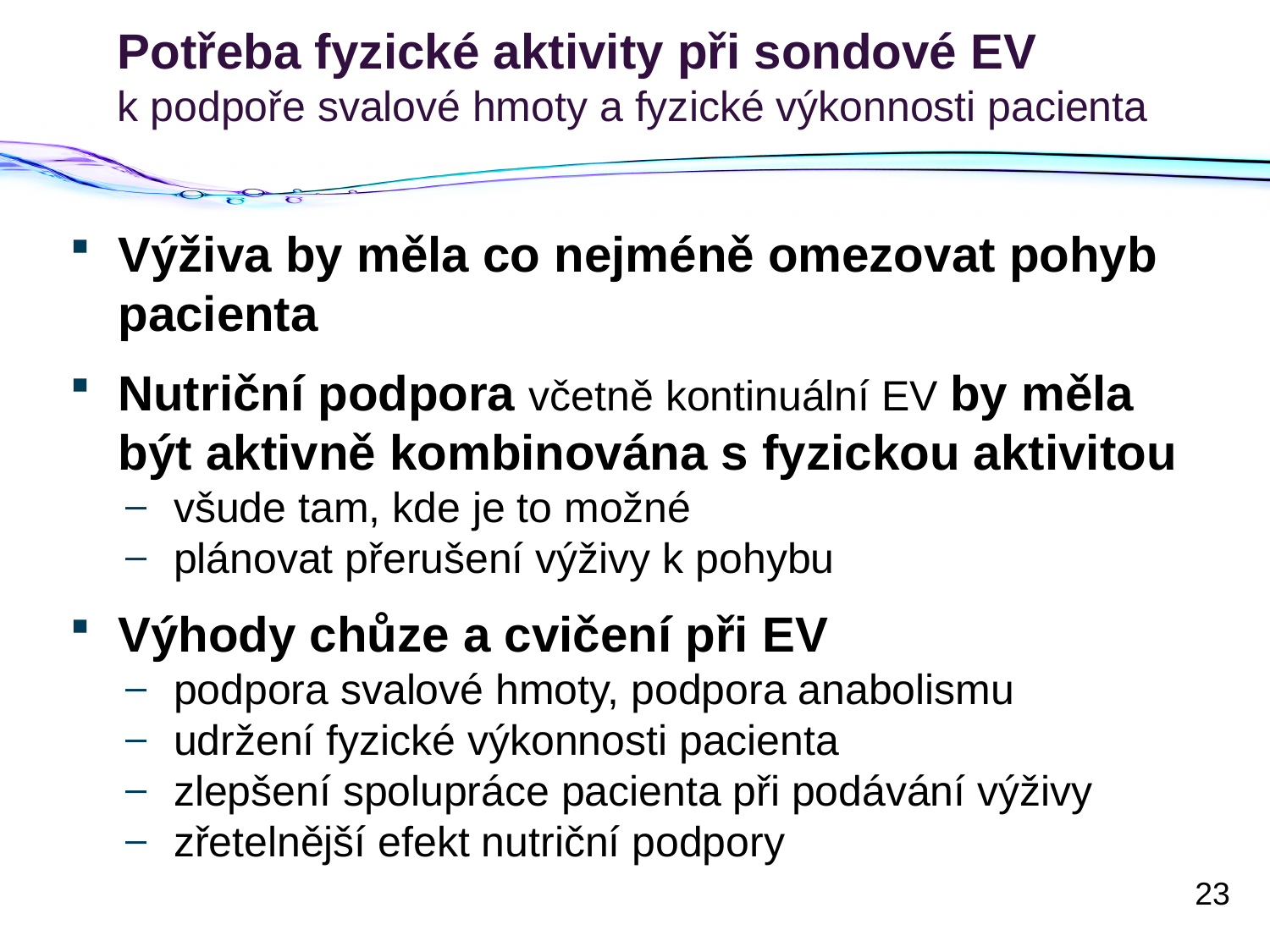

# Potřeba fyzické aktivity při sondové EV k podpoře svalové hmoty a fyzické výkonnosti pacienta
Výživa by měla co nejméně omezovat pohyb pacienta
Nutriční podpora včetně kontinuální EV by měla být aktivně kombinována s fyzickou aktivitou
všude tam, kde je to možné
plánovat přerušení výživy k pohybu
Výhody chůze a cvičení při EV
podpora svalové hmoty, podpora anabolismu
udržení fyzické výkonnosti pacienta
zlepšení spolupráce pacienta při podávání výživy
zřetelnější efekt nutriční podpory
23